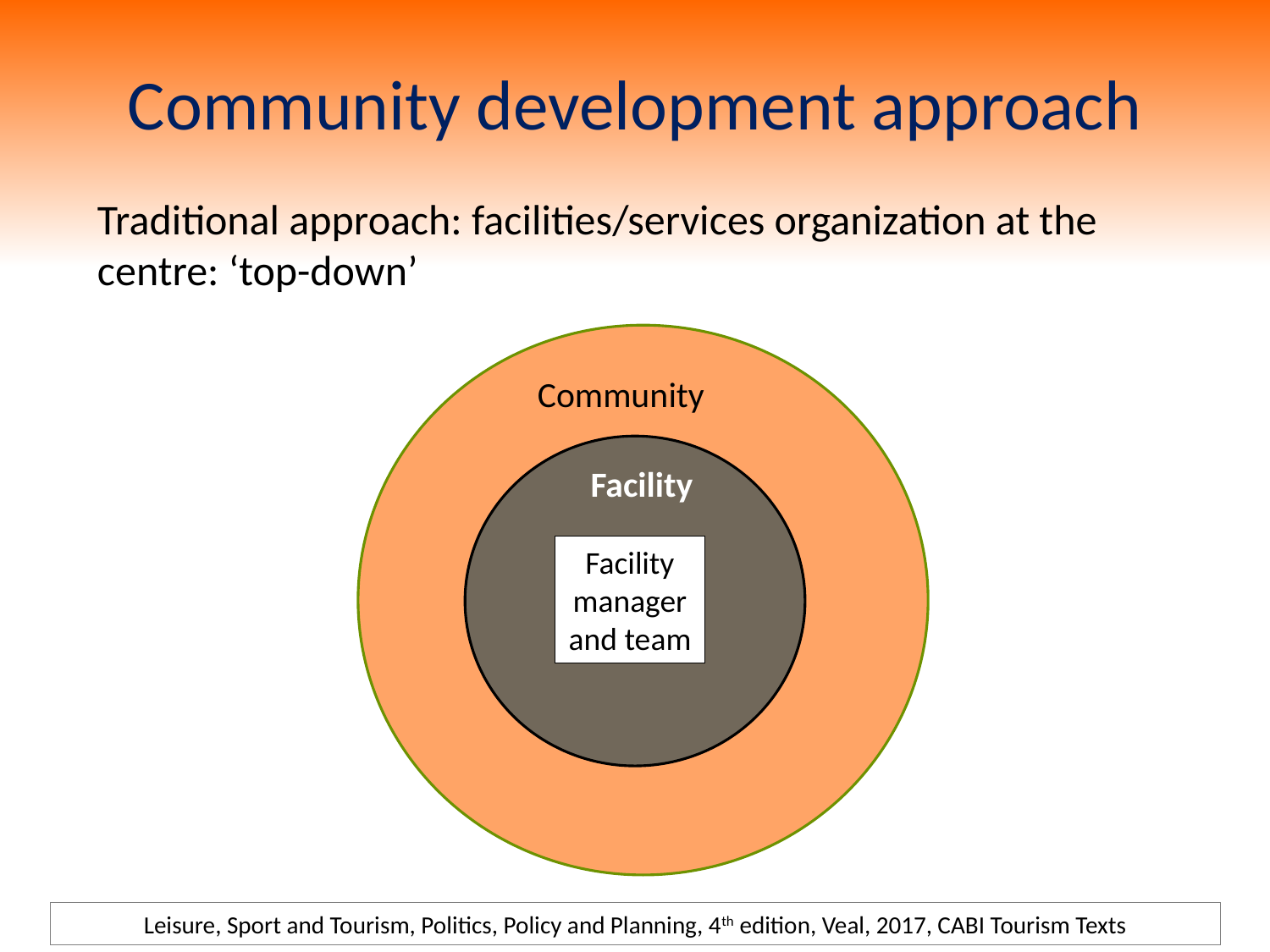

# Community development approach
Traditional approach: facilities/services organization at the centre: ‘top-down’

Community

Facility
Facility manager and team
Leisure, Sport and Tourism, Politics, Policy and Planning, 4th edition, Veal, 2017, CABI Tourism Texts